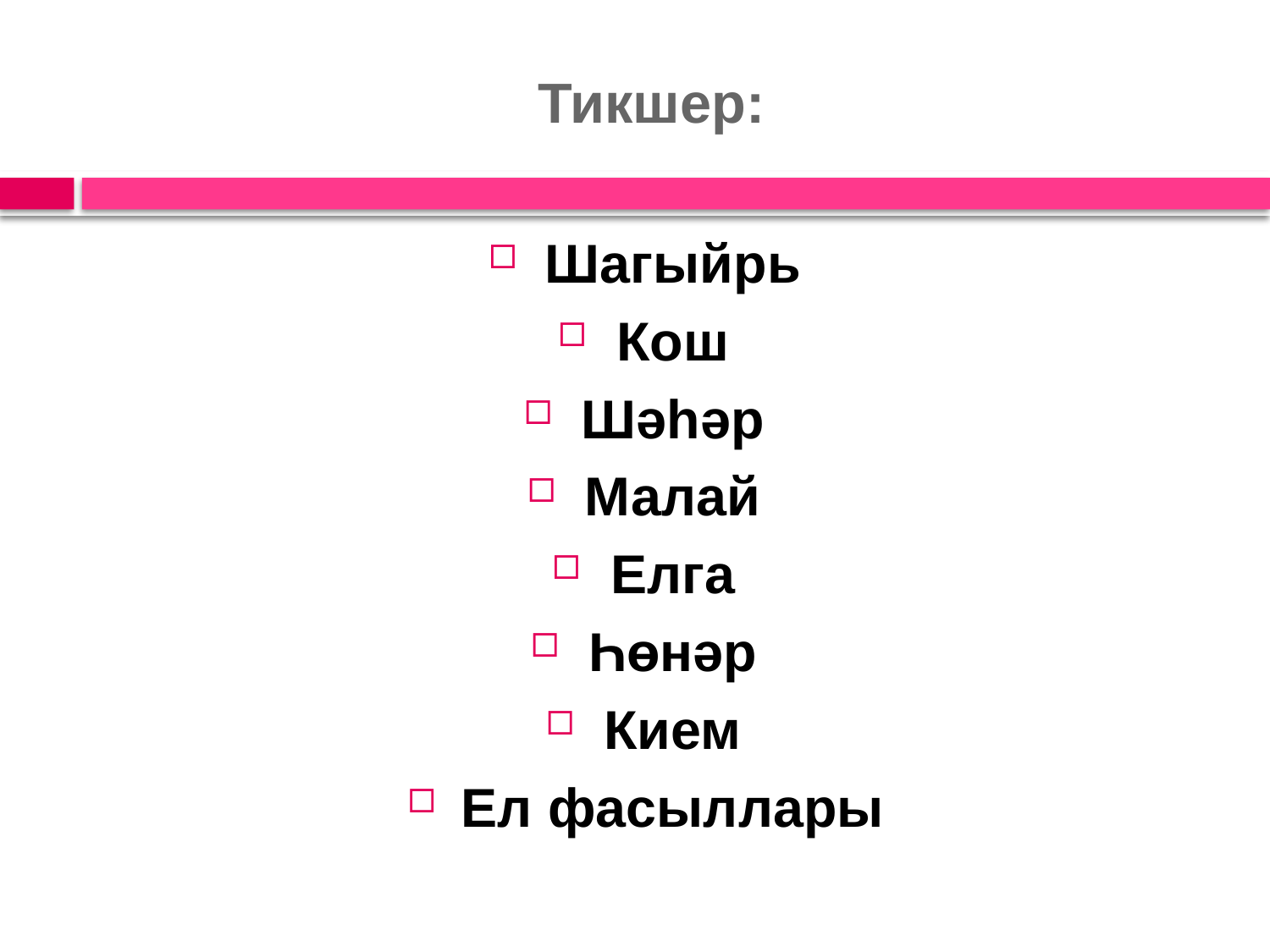

# Тикшер:
Шагыйрь
Кош
Шәһәр
Малай
Елга
Һөнәр
Кием
Ел фасыллары